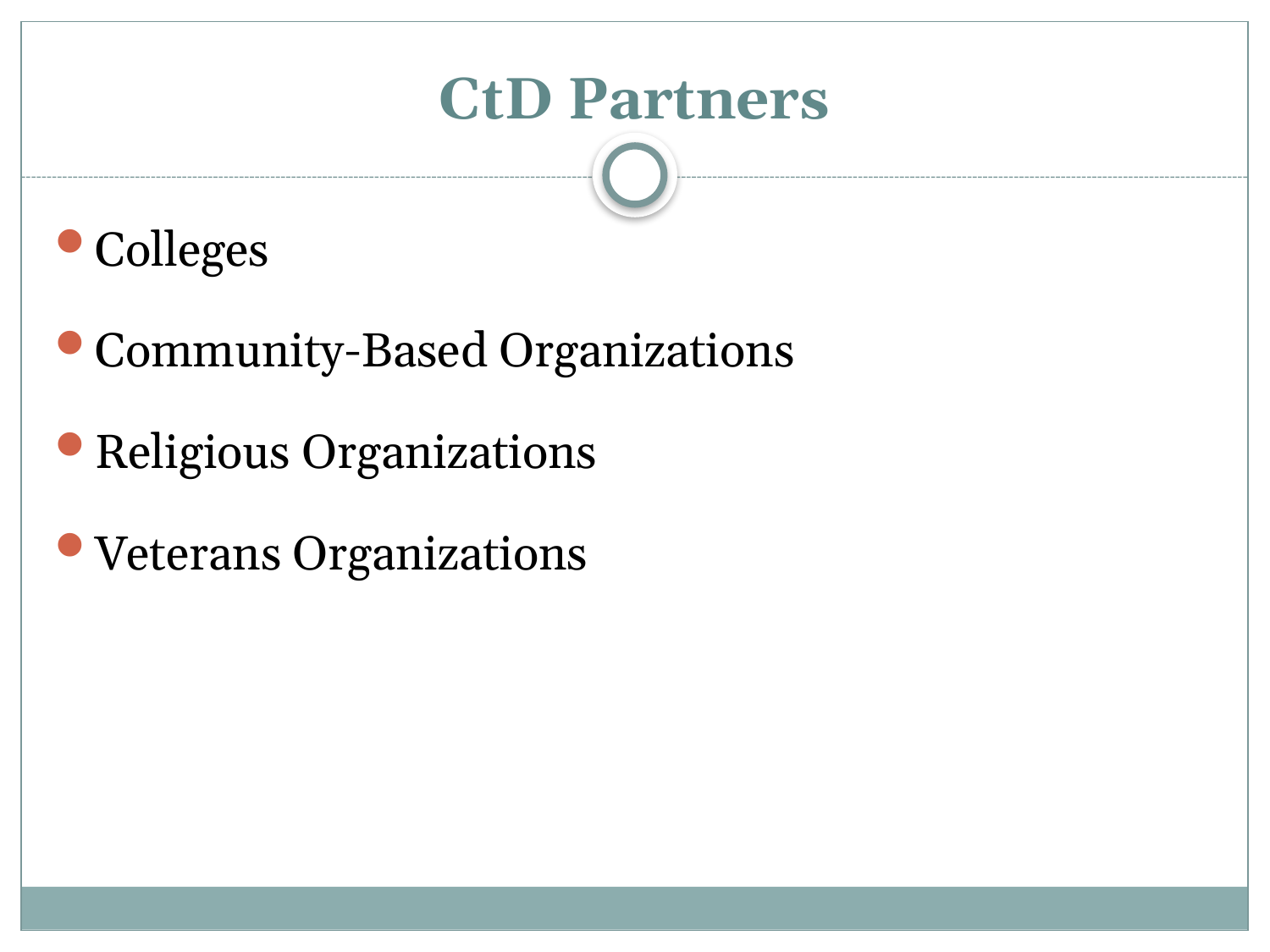

# CtD Partners
Colleges

Community-Based Organizations

Religious Organizations

Veterans Organizations